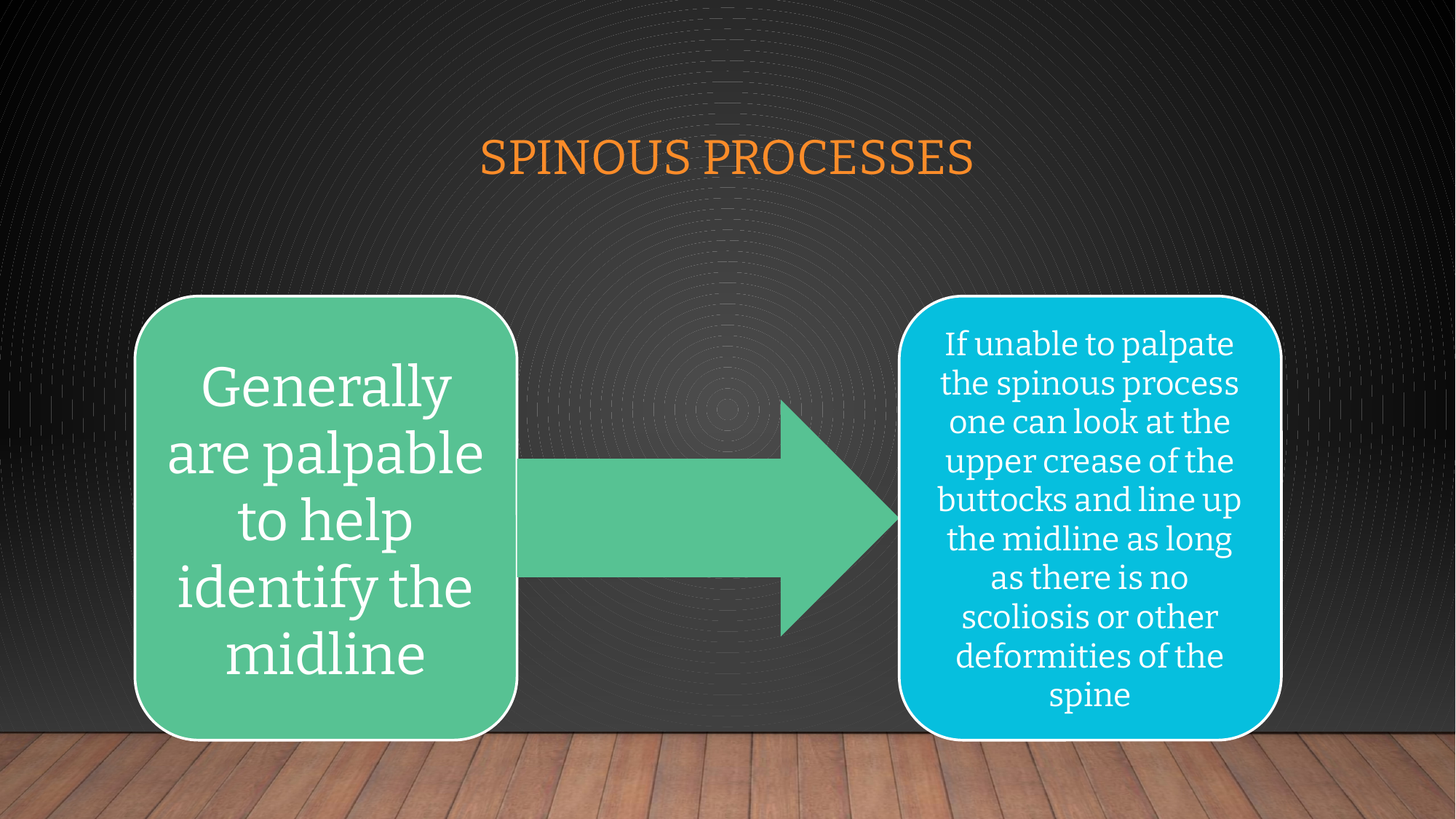

# Spinous Processes
Generally are palpable to help identify the midline
If unable to palpate the spinous process one can look at the upper crease of the buttocks and line up the midline as long as there is no scoliosis or other deformities of the spine